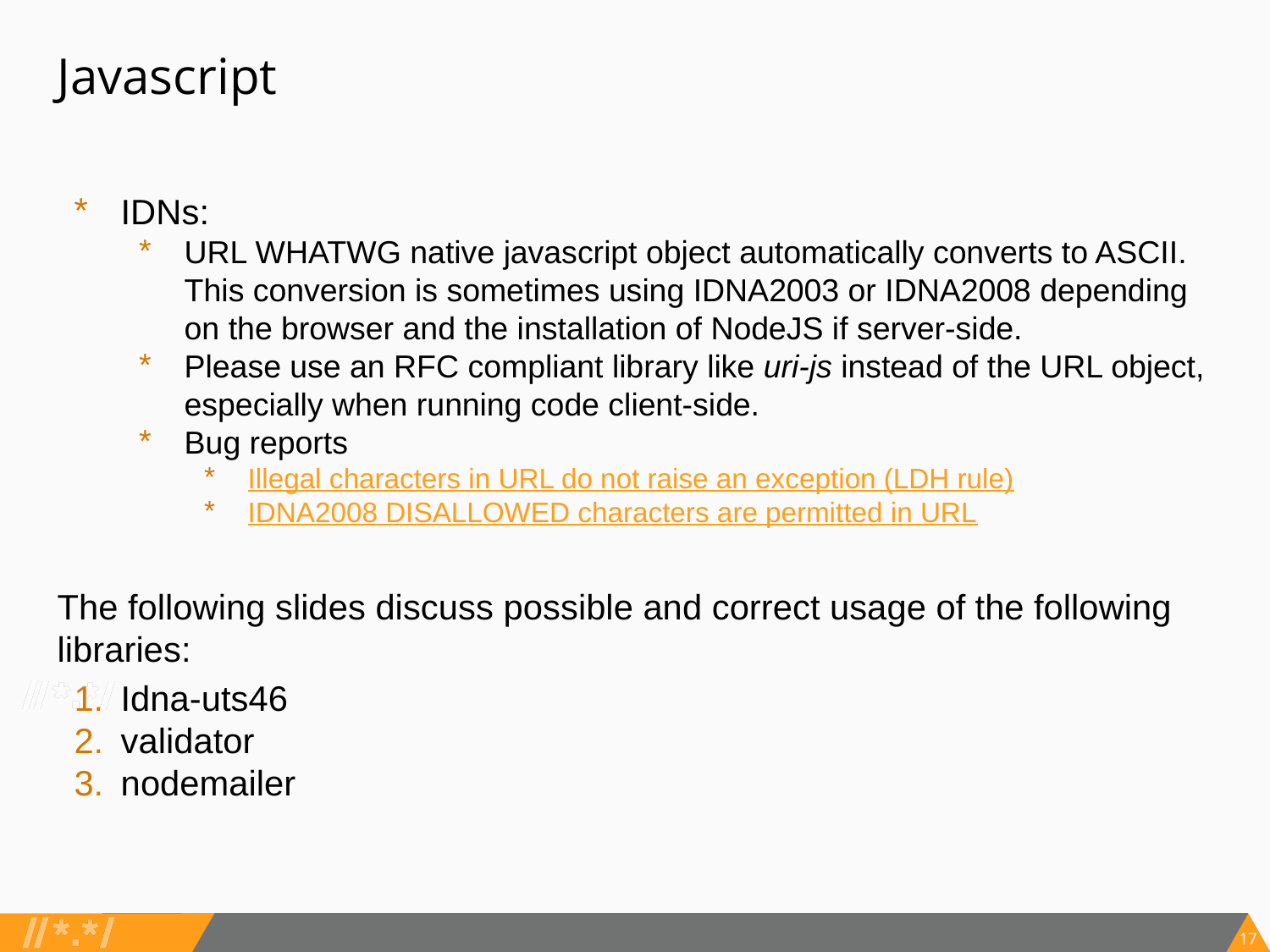

# Javascript
IDNs:
URL WHATWG native javascript object automatically converts to ASCII. This conversion is sometimes using IDNA2003 or IDNA2008 depending on the browser and the installation of NodeJS if server-side.
Please use an RFC compliant library like uri-js instead of the URL object, especially when running code client-side.
Bug reports
Illegal characters in URL do not raise an exception (LDH rule)
IDNA2008 DISALLOWED characters are permitted in URL

The following slides discuss possible and correct usage of the following libraries:
Idna-uts46
validator
nodemailer